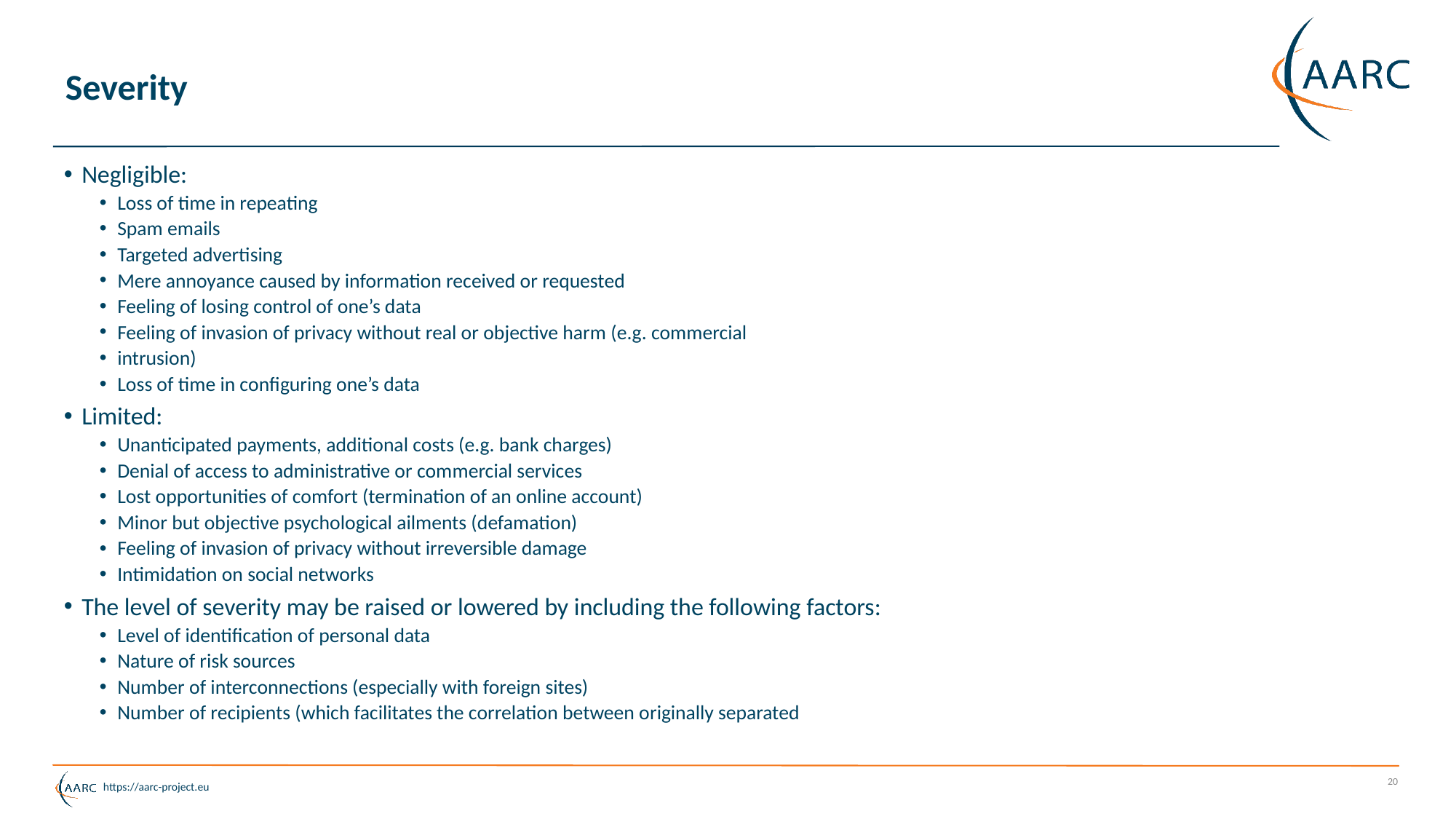

# Severity
Negligible:
Loss of time in repeating
Spam emails
Targeted advertising
Mere annoyance caused by information received or requested
Feeling of losing control of one’s data
Feeling of invasion of privacy without real or objective harm (e.g. commercial
intrusion)
Loss of time in configuring one’s data
Limited:
Unanticipated payments, additional costs (e.g. bank charges)
Denial of access to administrative or commercial services
Lost opportunities of comfort (termination of an online account)
Minor but objective psychological ailments (defamation)
Feeling of invasion of privacy without irreversible damage
Intimidation on social networks
The level of severity may be raised or lowered by including the following factors:
Level of identification of personal data
Nature of risk sources
Number of interconnections (especially with foreign sites)
Number of recipients (which facilitates the correlation between originally separated
20